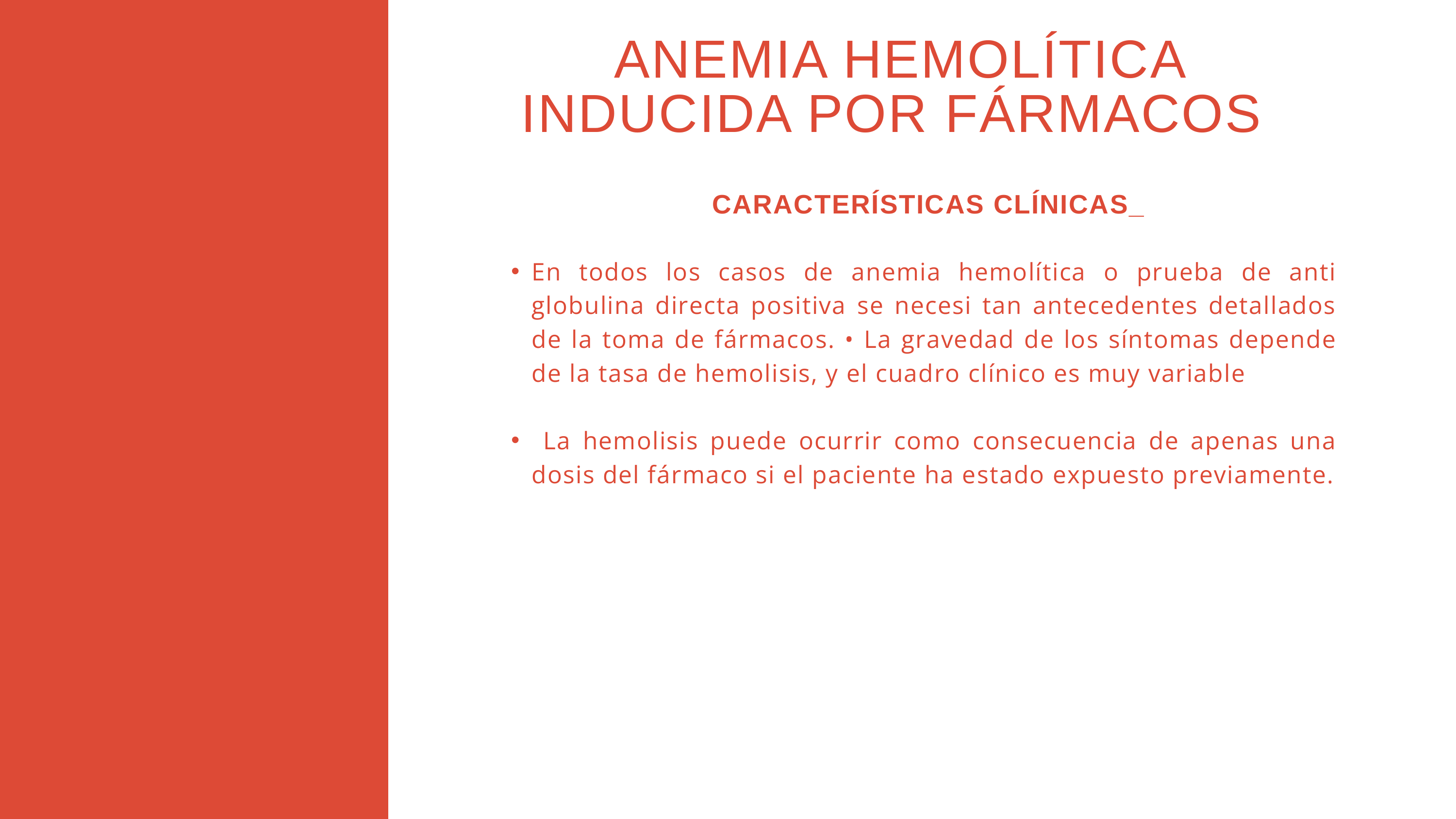

ANEMIA HEMOLÍTICA INDUCIDA POR FÁRMACOS
 CARACTERÍSTICAS CLÍNICAS_
En todos los casos de anemia hemolítica o prueba de anti globulina directa positiva se necesi tan antecedentes detallados de la toma de fármacos. • La gravedad de los síntomas depende de la tasa de hemolisis, y el cuadro clínico es muy variable

 La hemolisis puede ocurrir como consecuencia de apenas una dosis del fármaco si el paciente ha estado expuesto previamente.